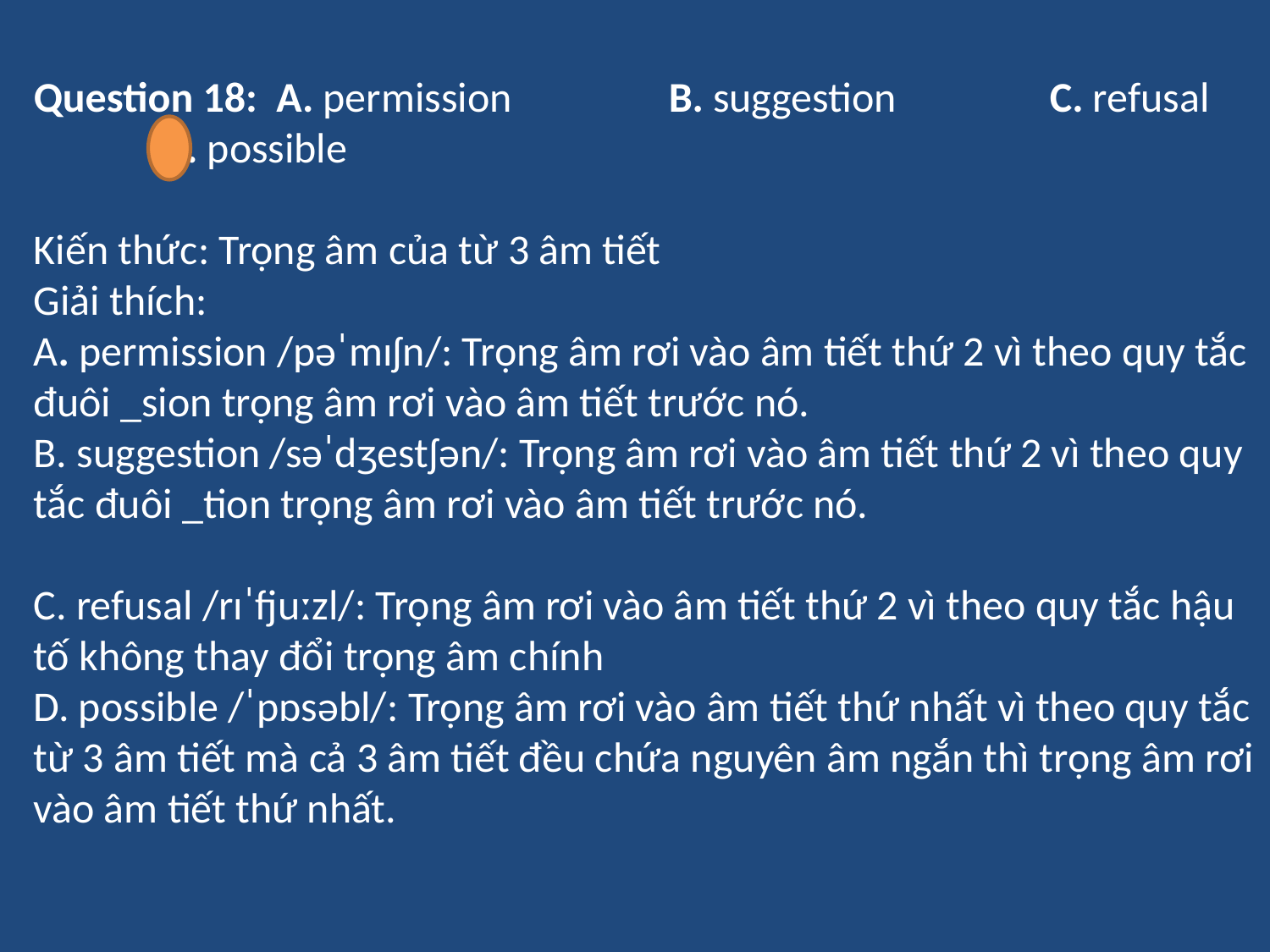

Question 18:  A. permission      	B. suggestion     	C. refusal  	D. possible

Kiến thức: Trọng âm của từ 3 âm tiết
Giải thích:
A. permission /pəˈmɪʃn/: Trọng âm rơi vào âm tiết thứ 2 vì theo quy tắc đuôi _sion trọng âm rơi vào âm tiết trước nó.
B. suggestion /səˈdʒestʃən/: Trọng âm rơi vào âm tiết thứ 2 vì theo quy tắc đuôi _tion trọng âm rơi vào âm tiết trước nó.

C. refusal /rɪˈfjuːzl/: Trọng âm rơi vào âm tiết thứ 2 vì theo quy tắc hậu tố không thay đổi trọng âm chính
D. possible /ˈpɒsəbl/: Trọng âm rơi vào âm tiết thứ nhất vì theo quy tắc từ 3 âm tiết mà cả 3 âm tiết đều chứa nguyên âm ngắn thì trọng âm rơi vào âm tiết thứ nhất.